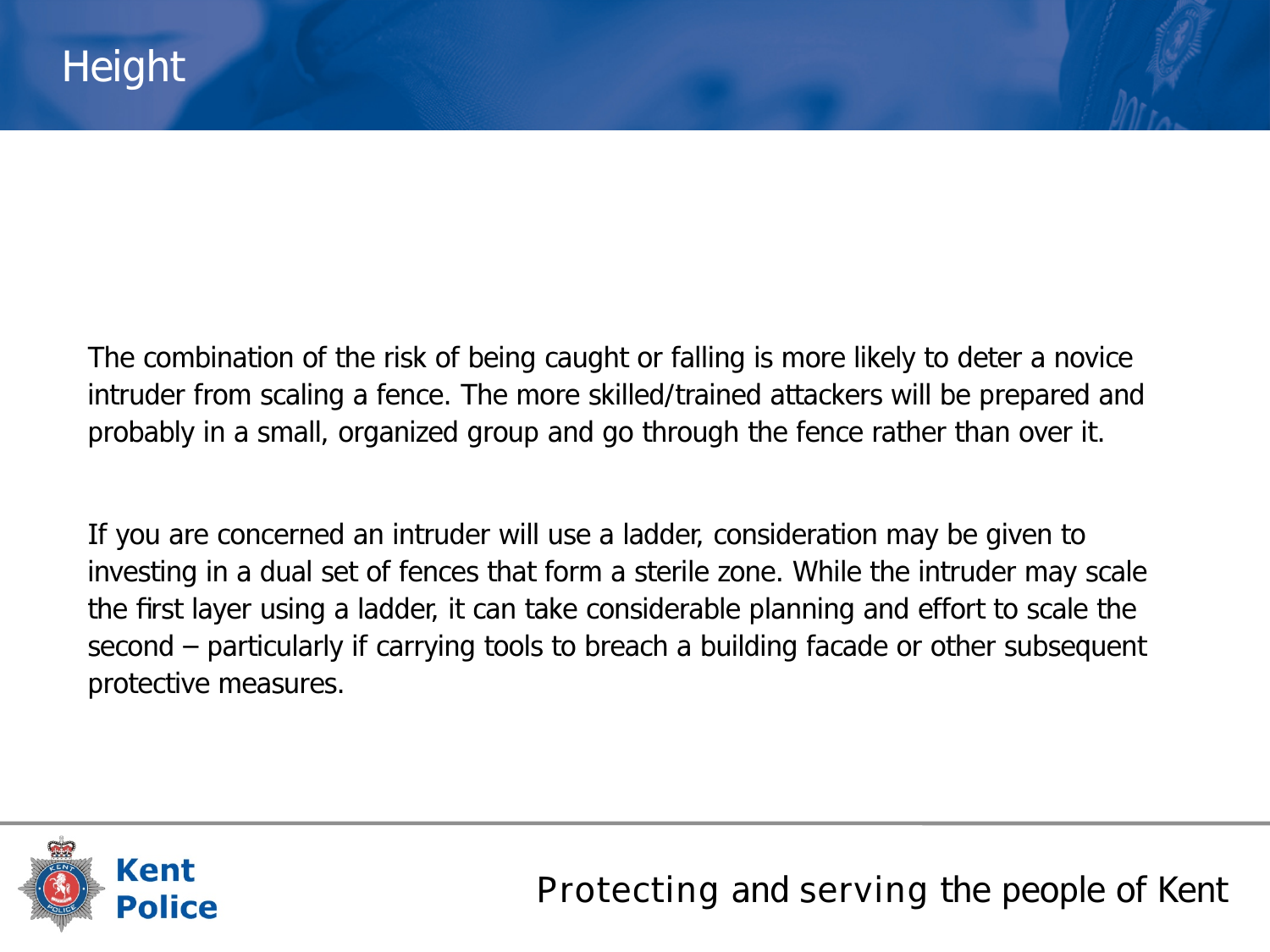

# Height
The combination of the risk of being caught or falling is more likely to deter a novice intruder from scaling a fence. The more skilled/trained attackers will be prepared and probably in a small, organized group and go through the fence rather than over it.

If you are concerned an intruder will use a ladder, consideration may be given to investing in a dual set of fences that form a sterile zone. While the intruder may scale the first layer using a ladder, it can take considerable planning and effort to scale the second – particularly if carrying tools to breach a building facade or other subsequent protective measures.